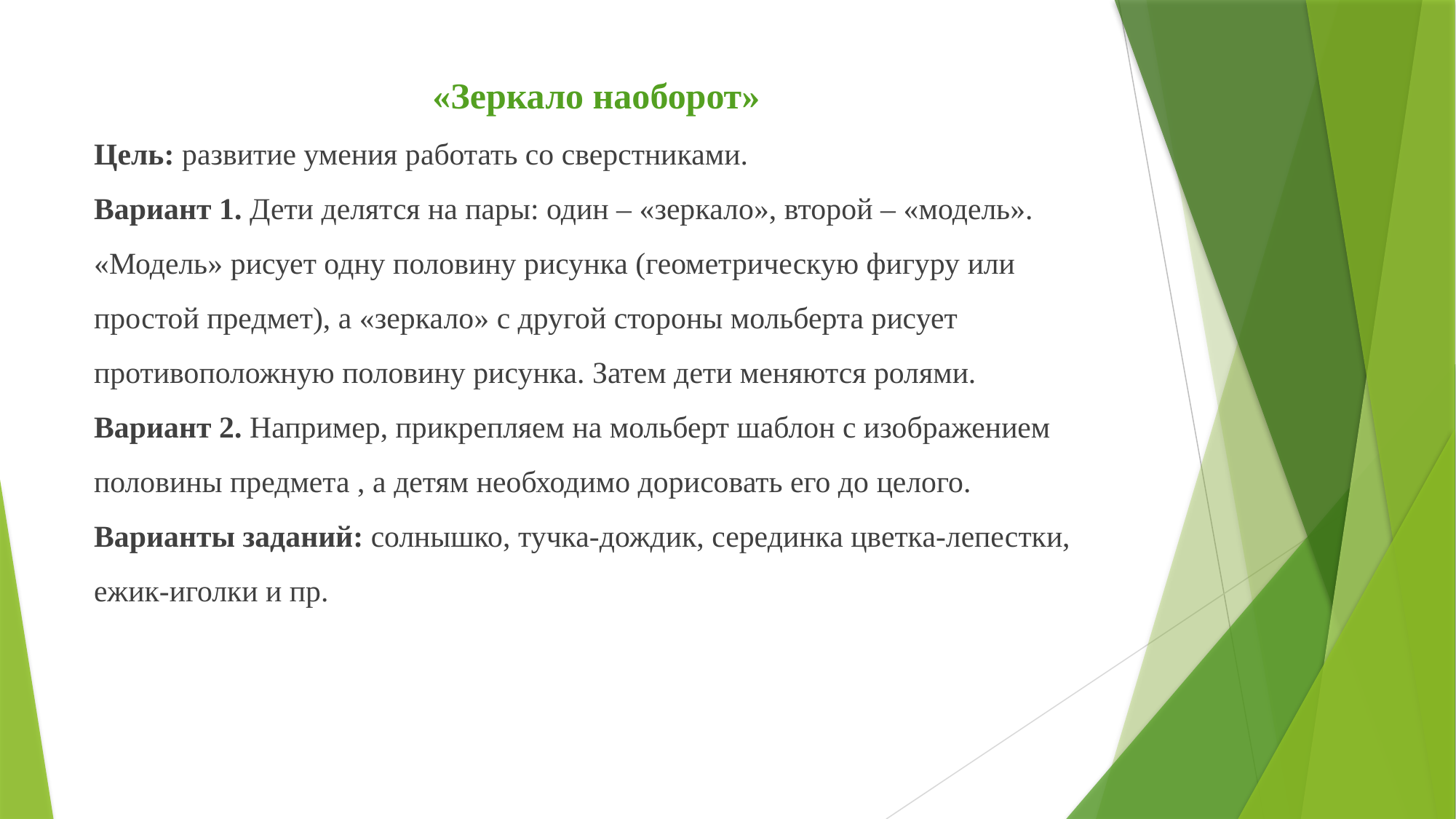

«Зеркало наоборот»
Цель: развитие умения работать со сверстниками.
Вариант 1. Дети делятся на пары: один – «зеркало», второй – «модель». «Модель» рисует одну половину рисунка (геометрическую фигуру или простой предмет), а «зеркало» с другой стороны мольберта рисует противоположную половину рисунка. Затем дети меняются ролями.
Вариант 2. Например, прикрепляем на мольберт шаблон с изображением половины предмета , а детям необходимо дорисовать его до целого. Варианты заданий: солнышко, тучка-дождик, серединка цветка-лепестки, ежик-иголки и пр.